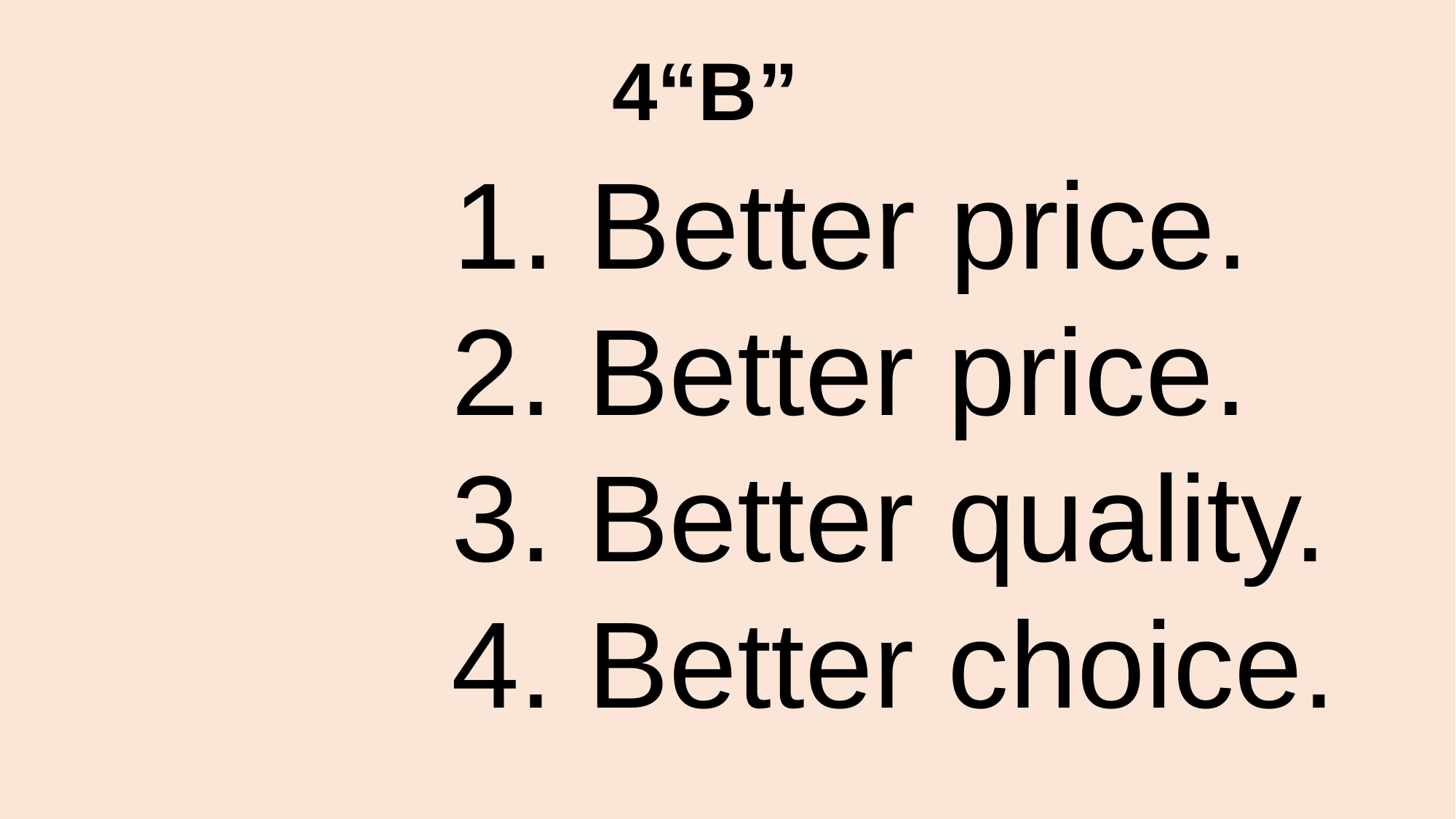

# 4“B”
           1. Better price.
          2. Better price.
          3. Better quality.
          4. Better choice.